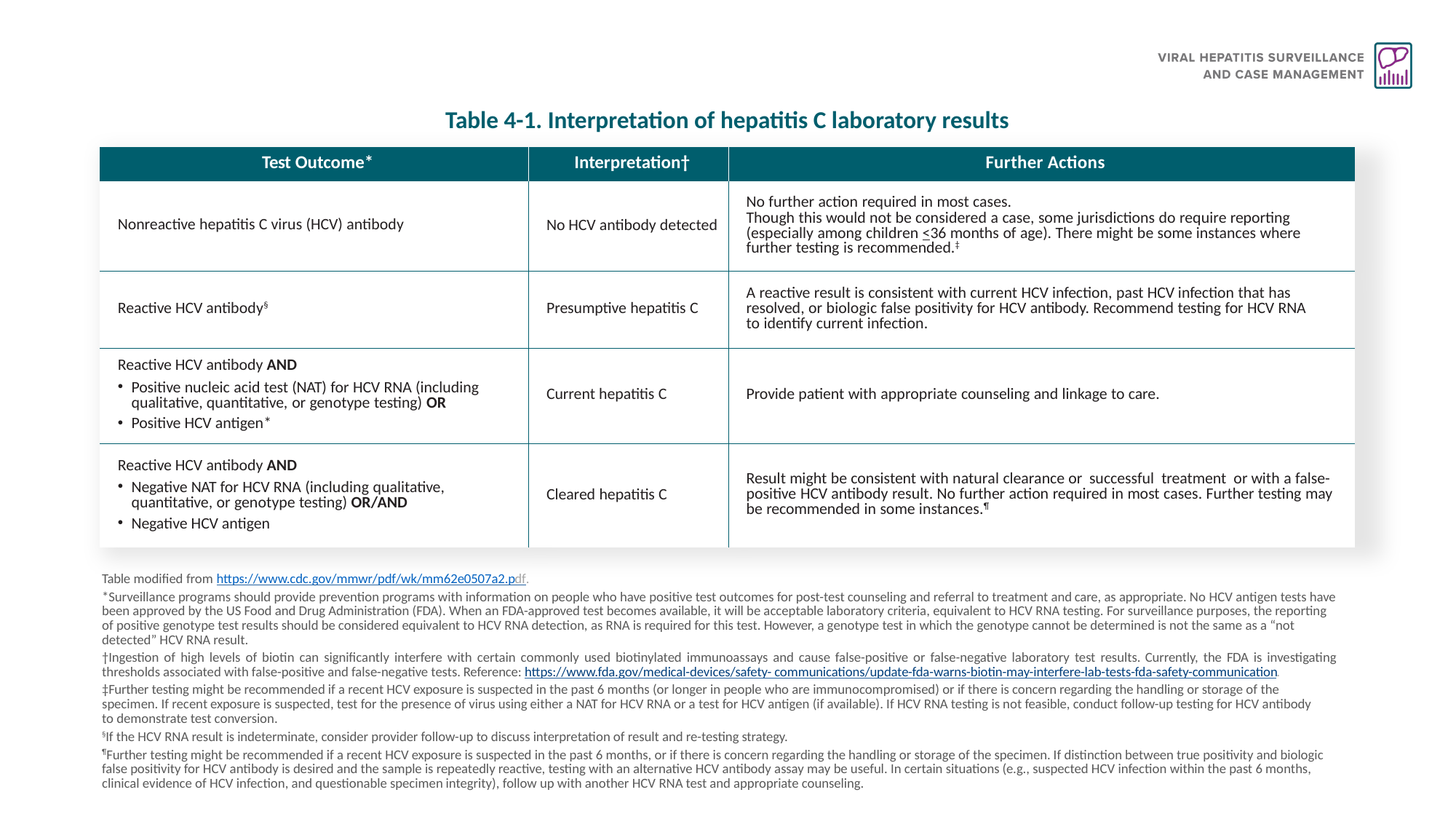

# Table 4-1. Interpretation of hepatitis C laboratory results
| Test Outcome\* | Interpretation† | Further Actions |
| --- | --- | --- |
| Nonreactive hepatitis C virus (HCV) antibody | No HCV antibody detected | No further action required in most cases. Though this would not be considered a case, some jurisdictions do require reporting (especially among children <36 months of age). There might be some instances where further testing is recommended.‡ |
| Reactive HCV antibody§ | Presumptive hepatitis C | A reactive result is consistent with current HCV infection, past HCV infection that has resolved, or biologic false positivity for HCV antibody. Recommend testing for HCV RNA to identify current infection. |
| Reactive HCV antibody AND Positive nucleic acid test (NAT) for HCV RNA (including qualitative, quantitative, or genotype testing) OR Positive HCV antigen\* | Current hepatitis C | Provide patient with appropriate counseling and linkage to care. |
| Reactive HCV antibody AND Negative NAT for HCV RNA (including qualitative, quantitative, or genotype testing) OR/AND Negative HCV antigen | Cleared hepatitis C | Result might be consistent with natural clearance or successful treatment or with a false-positive HCV antibody result. No further action required in most cases. Further testing may be recommended in some instances.¶ |
Table modified from https://www.cdc.gov/mmwr/pdf/wk/mm62e0507a2.pdf.
*Surveillance programs should provide prevention programs with information on people who have positive test outcomes for post-test counseling and referral to treatment and care, as appropriate. No HCV antigen tests have been approved by the US Food and Drug Administration (FDA). When an FDA-approved test becomes available, it will be acceptable laboratory criteria, equivalent to HCV RNA testing. For surveillance purposes, the reporting of positive genotype test results should be considered equivalent to HCV RNA detection, as RNA is required for this test. However, a genotype test in which the genotype cannot be determined is not the same as a “not detected” HCV RNA result.
†Ingestion of high levels of biotin can significantly interfere with certain commonly used biotinylated immunoassays and cause false-positive or false-negative laboratory test results. Currently, the FDA is investigating thresholds associated with false-positive and false-negative tests. Reference: https://www.fda.gov/medical-devices/safety- communications/update-fda-warns-biotin-may-interfere-lab-tests-fda-safety-communication.
‡Further testing might be recommended if a recent HCV exposure is suspected in the past 6 months (or longer in people who are immunocompromised) or if there is concern regarding the handling or storage of the specimen. If recent exposure is suspected, test for the presence of virus using either a NAT for HCV RNA or a test for HCV antigen (if available). If HCV RNA testing is not feasible, conduct follow-up testing for HCV antibody to demonstrate test conversion.
§If the HCV RNA result is indeterminate, consider provider follow-up to discuss interpretation of result and re-testing strategy.
¶Further testing might be recommended if a recent HCV exposure is suspected in the past 6 months, or if there is concern regarding the handling or storage of the specimen. If distinction between true positivity and biologic false positivity for HCV antibody is desired and the sample is repeatedly reactive, testing with an alternative HCV antibody assay may be useful. In certain situations (e.g., suspected HCV infection within the past 6 months, clinical evidence of HCV infection, and questionable specimen integrity), follow up with another HCV RNA test and appropriate counseling.